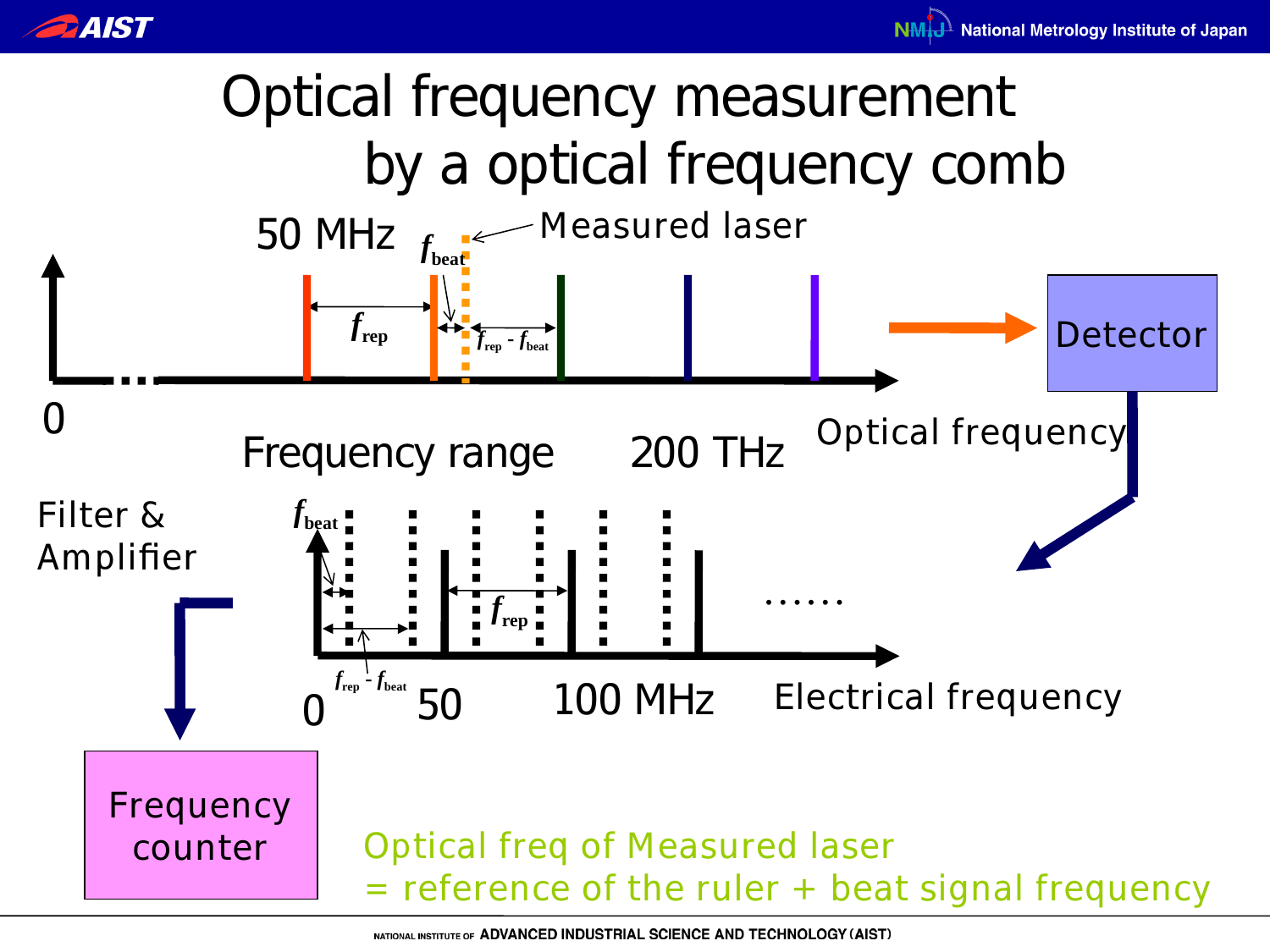

# Optical frequency measurement by a optical frequency comb
Measured laser

50 MHz
fbeat

Detector

frep

frep - fbeat

0

Optical frequency
Frequency range 　200 THz
fbeat
Filter &
Amplifier

……

frep

frep - fbeat
100 MHz
Electrical frequency
50
0
Frequency
counter
Optical freq of Measured laser
= reference of the ruler + beat signal frequency